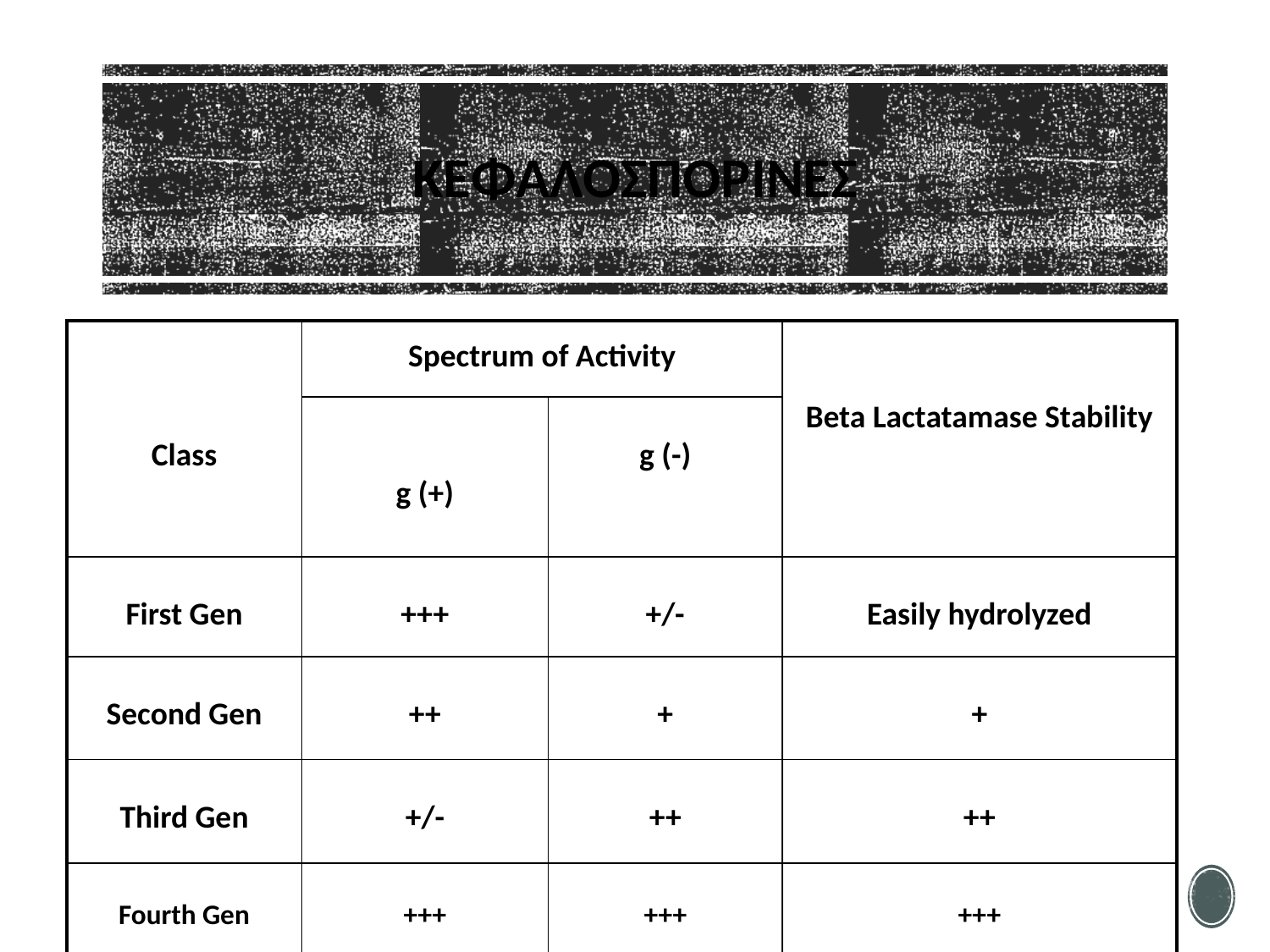

# ΚΕΦΑΛΟΣΠΟΡΙΝΕΣ

| Class | Spectrum of Activity |  | Beta Lactatamase Stability |
| --- | --- | --- | --- |
|  | g (+) | g (-) |  |
| First Gen | +++ | +/- | Easily hydrolyzed |
| Second Gen | ++ | + | + |
| Third Gen | +/- | ++ | ++ |
| Fourth Gen | +++ | +++ | +++ |